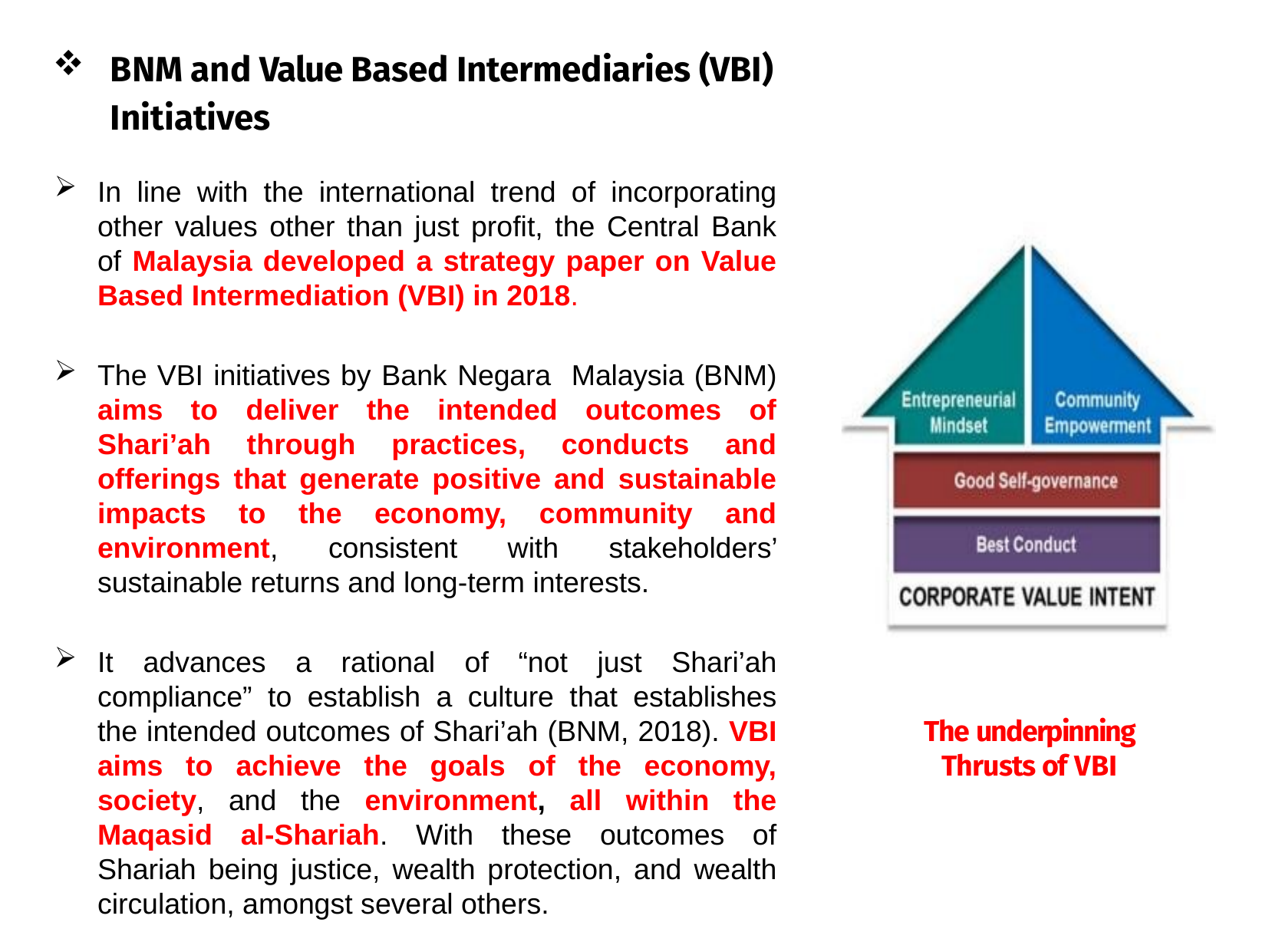

BNM and Value Based Intermediaries (VBI)  Initiatives
In line with the international trend of incorporating other values other than just profit, the Central Bank of Malaysia developed a strategy paper on Value Based Intermediation (VBI) in 2018.

The VBI initiatives by Bank Negara  Malaysia (BNM) aims to deliver the intended outcomes of Shari’ah through practices, conducts and offerings that generate positive and sustainable impacts to the economy, community and environment, consistent with stakeholders’ sustainable returns and long-term interests.

It advances a rational of “not just Shari’ah compliance” to establish a culture that establishes the intended outcomes of Shari’ah (BNM, 2018). VBI aims to achieve the goals of the economy, society, and the environment, all within the Maqasid al-Shariah. With these outcomes of Shariah being justice, wealth protection, and wealth circulation, amongst several others.

The underpinning Thrusts of VBI